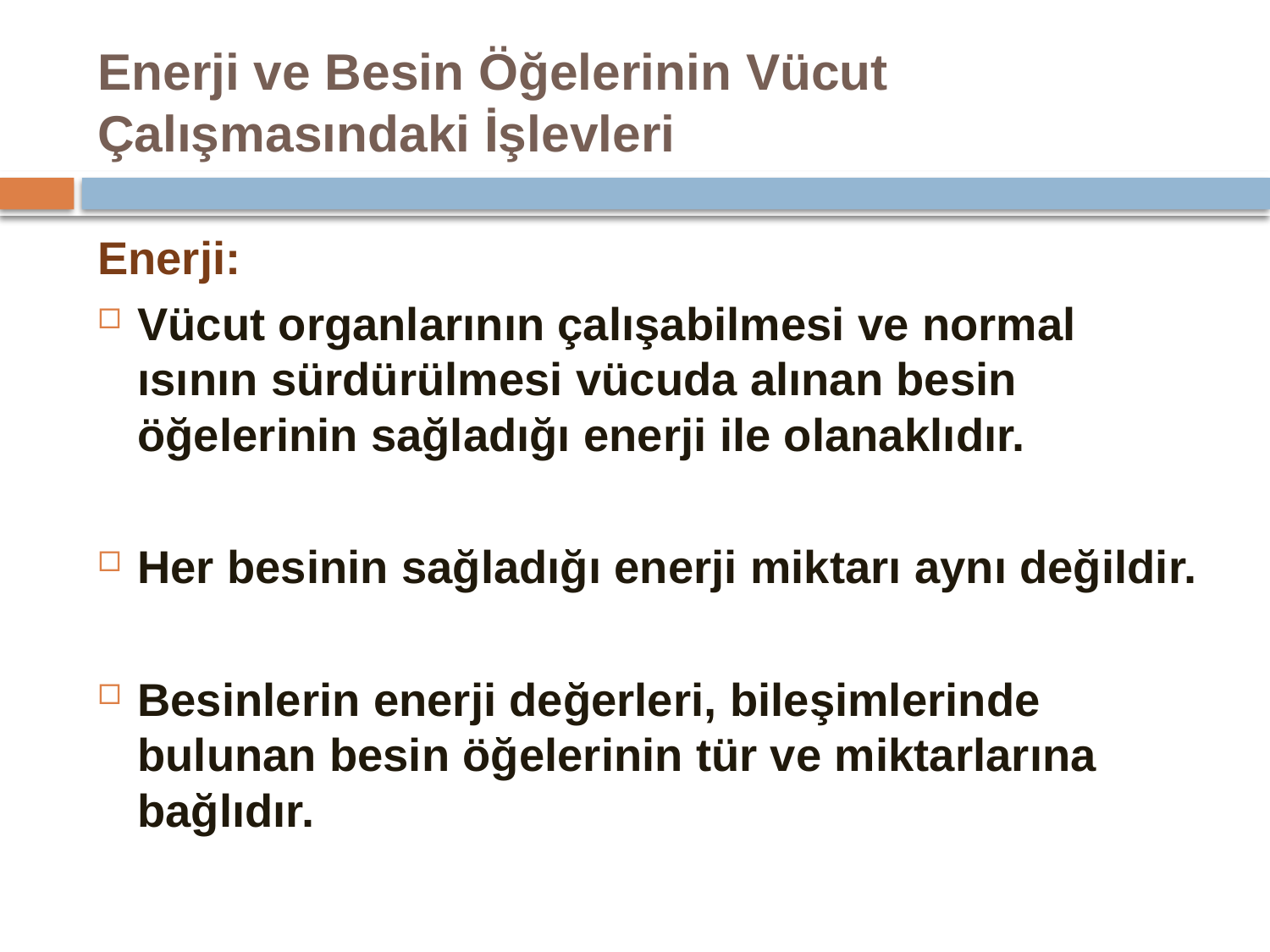

# Enerji ve Besin Öğelerinin Vücut Çalışmasındaki İşlevleri
Enerji:
Vücut organlarının çalışabilmesi ve normal ısının sürdürülmesi vücuda alınan besin öğelerinin sağladığı enerji ile olanaklıdır.

Her besinin sağladığı enerji miktarı aynı değildir.

Besinlerin enerji değerleri, bileşimlerinde bulunan besin öğelerinin tür ve miktarlarına bağlıdır.